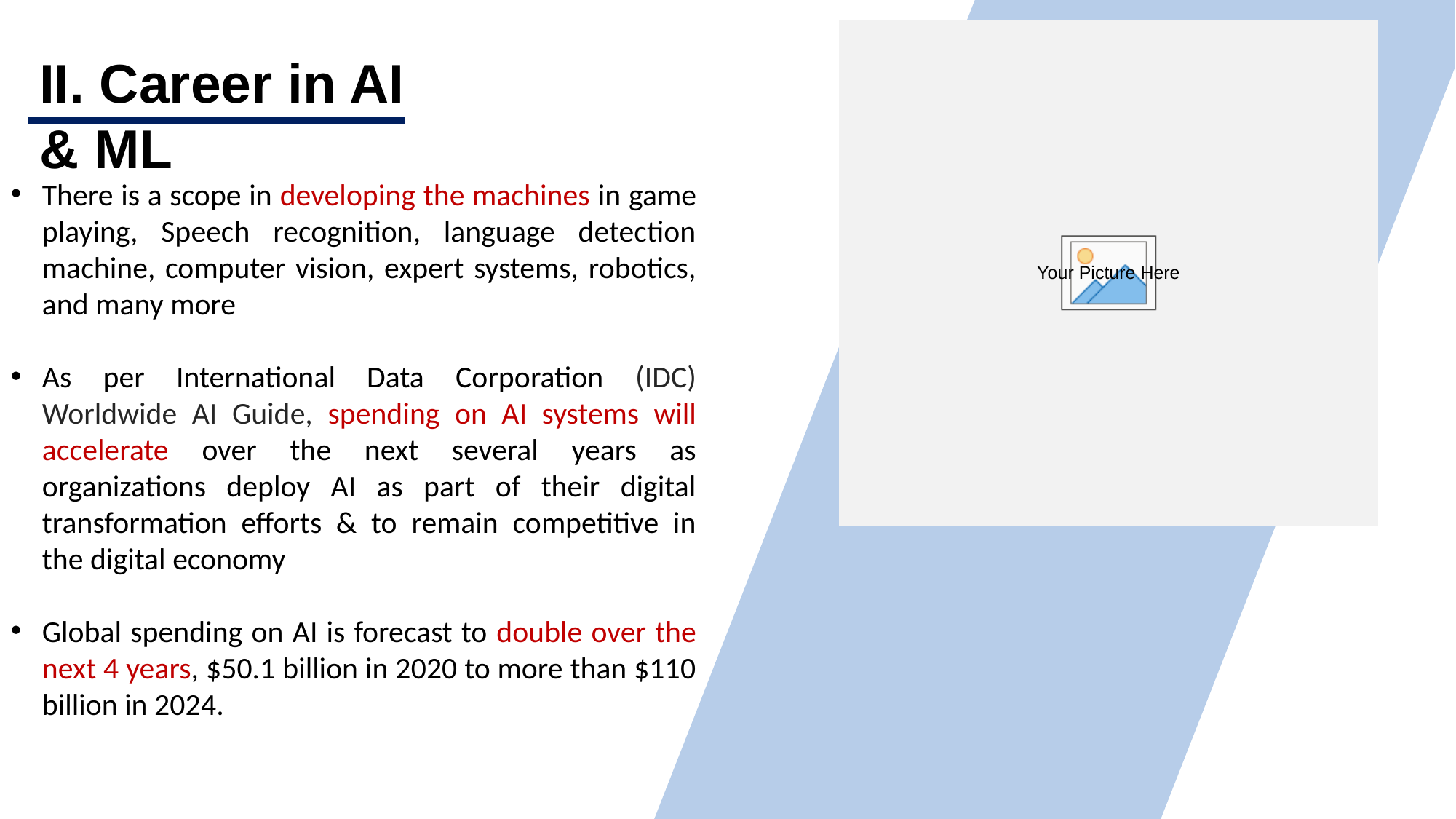

II. Career in AI & ML
There is a scope in developing the machines in game playing, Speech recognition, language detection machine, computer vision, expert systems, robotics, and many more

As per International Data Corporation (IDC) Worldwide AI Guide, spending on AI systems will accelerate over the next several years as organizations deploy AI as part of their digital transformation efforts & to remain competitive in the digital economy

Global spending on AI is forecast to double over the next 4 years, $50.1 billion in 2020 to more than $110 billion in 2024.